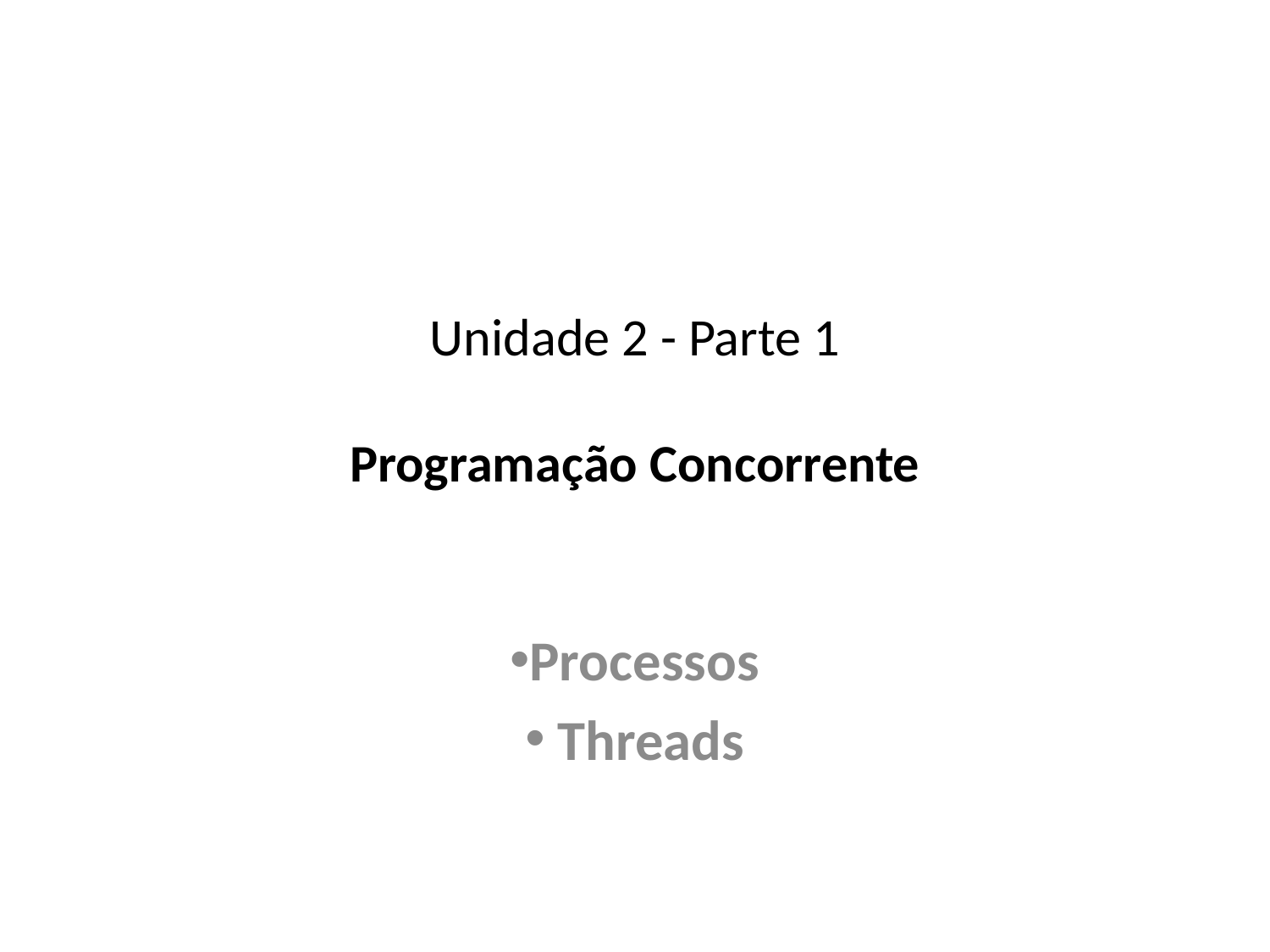

# Unidade 2 - Parte 1 Programação Concorrente

Processos
 Threads